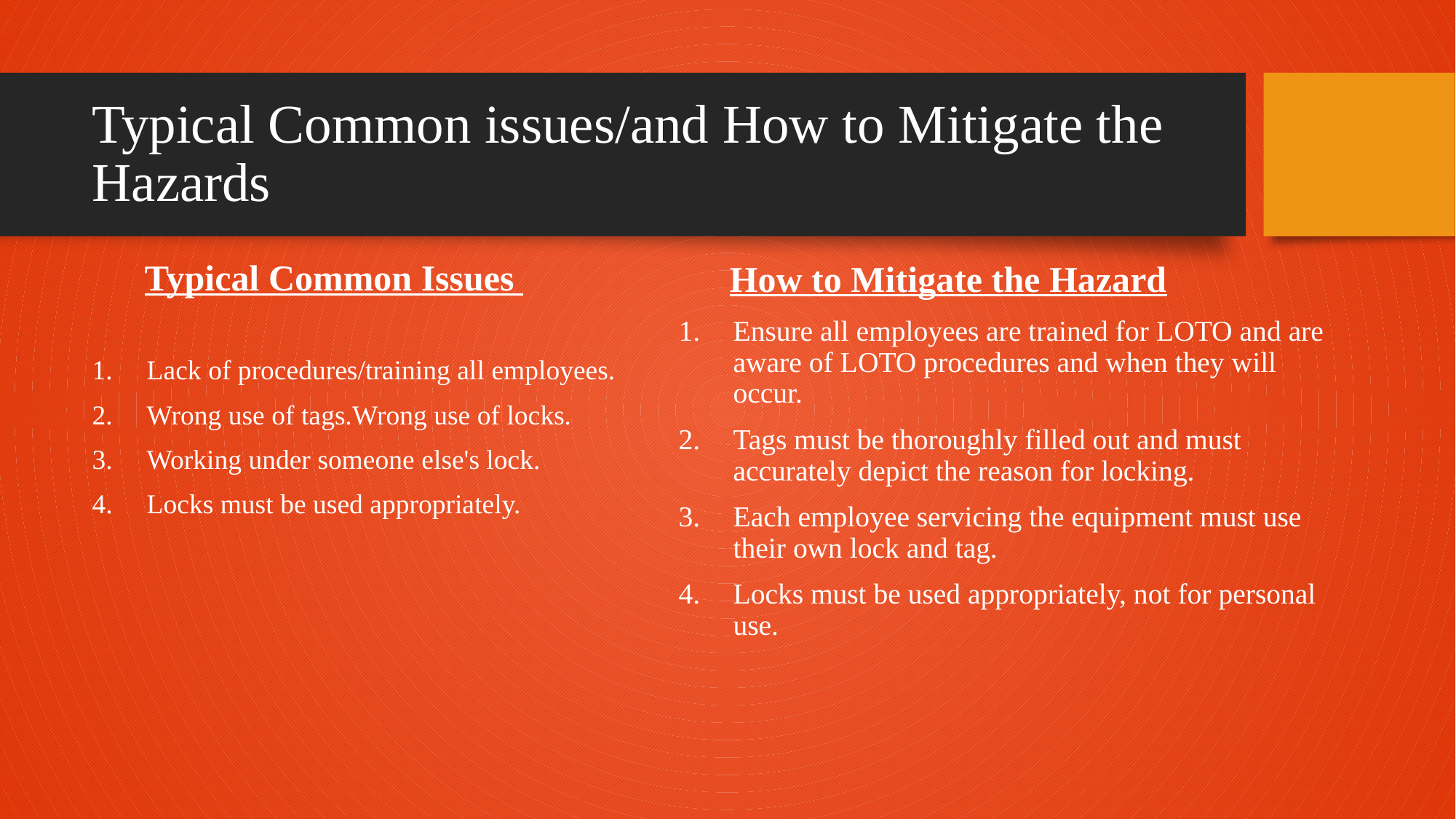

# Typical Common issues/and How to Mitigate the Hazards
Typical Common Issues
How to Mitigate the Hazard
Ensure all employees are trained for LOTO and are aware of LOTO procedures and when they will occur.
Tags must be thoroughly filled out and must accurately depict the reason for locking.
Each employee servicing the equipment must use their own lock and tag.
Locks must be used appropriately, not for personal use.
Lack of procedures/training all employees.​
Wrong use of tags.​Wrong use of locks.​
Working under someone else's lock.
Locks must be used appropriately.